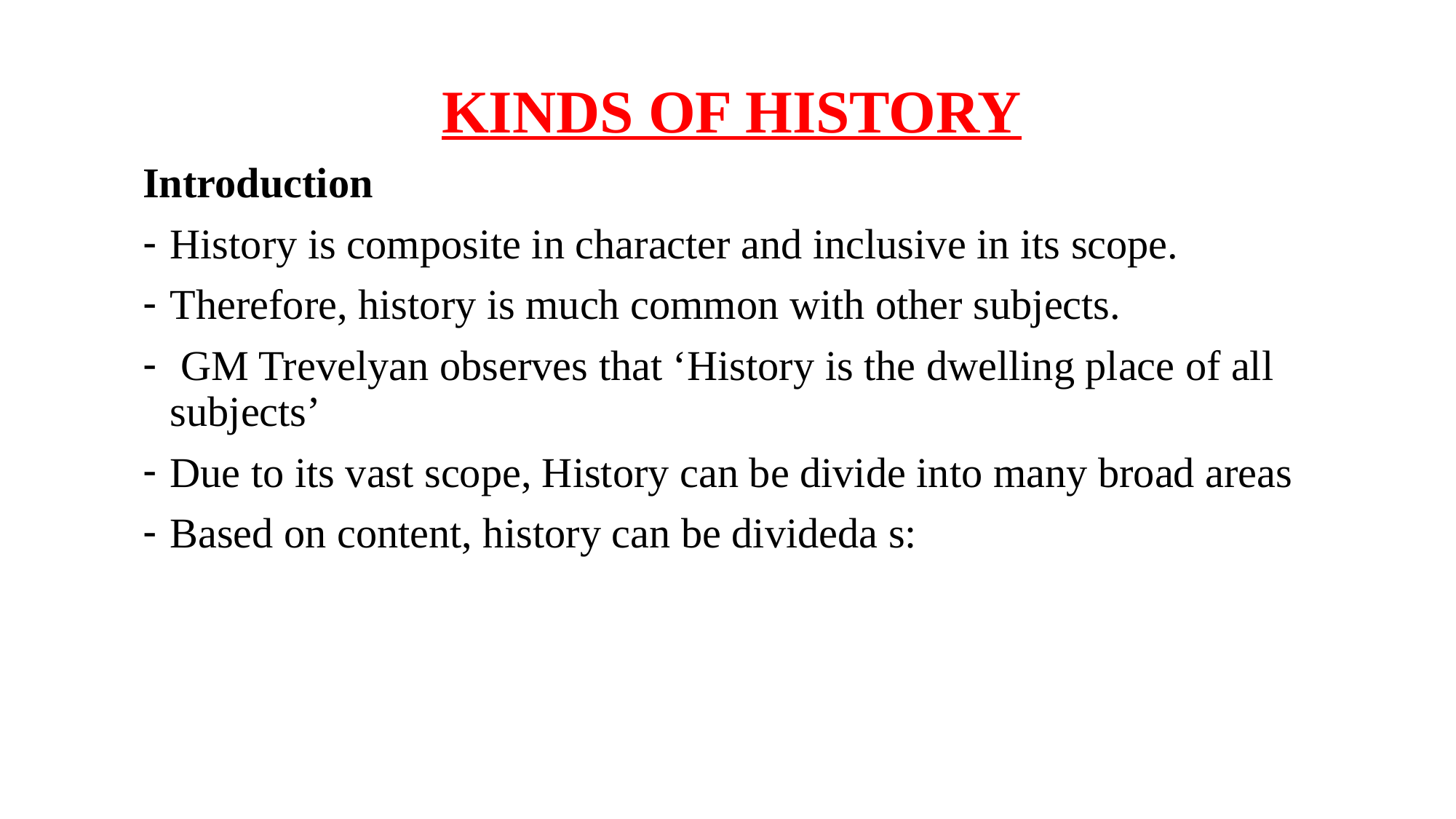

KINDS OF HISTORY
Introduction
History is composite in character and inclusive in its scope.
Therefore, history is much common with other subjects.
 GM Trevelyan observes that ‘History is the dwelling place of all subjects’
Due to its vast scope, History can be divide into many broad areas
Based on content, history can be divideda s: